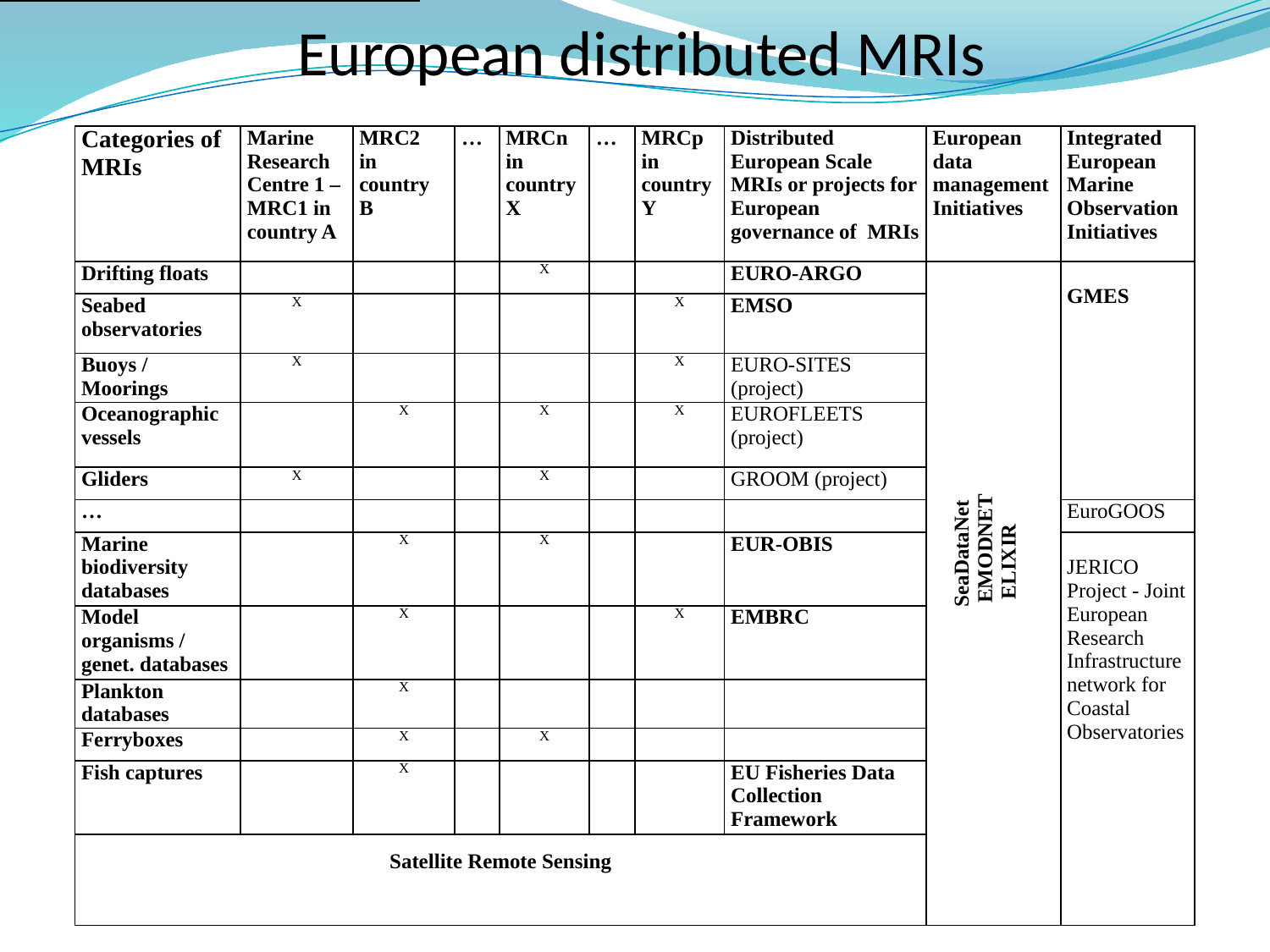

# European distributed MRIs
| Categories of MRIs | Marine Research Centre 1 – MRC1 in country A | MRC2 in country B | … | MRCn in country X | … | MRCp in country Y | Distributed European Scale MRIs or projects for European governance of MRIs | European data management Initiatives | Integrated European Marine Observation Initiatives |
| --- | --- | --- | --- | --- | --- | --- | --- | --- | --- |
| Drifting floats |  |  |  | X |  |  | EURO-ARGO | SeaDataNet EMODNET ELIXIR | GMES |
| Seabed observatories | X |  |  |  |  | X | EMSO |  |  |
| Buoys / Moorings | X |  |  |  |  | X | EURO-SITES (project) |  |  |
| Oceanographic vessels |  | X |  | X |  | X | EUROFLEETS (project) |  |  |
| Gliders | X |  |  | X |  |  | GROOM (project) |  |  |
| … |  |  |  |  |  |  |  |  | EuroGOOS |
| Marine biodiversity databases |  | X |  | X |  |  | EUR-OBIS |  | JERICO Project - Joint European Research Infrastructure network for Coastal Observatories |
| Model organisms / genet. databases |  | X |  |  |  | X | EMBRC |  |  |
| Plankton databases |  | X |  |  |  |  |  |  |  |
| Ferryboxes |  | X |  | X |  |  |  |  |  |
| Fish captures |  | X |  |  |  |  | EU Fisheries Data Collection Framework |  |  |
| Satellite Remote Sensing |  |  |  |  |  |  |  |  |  |